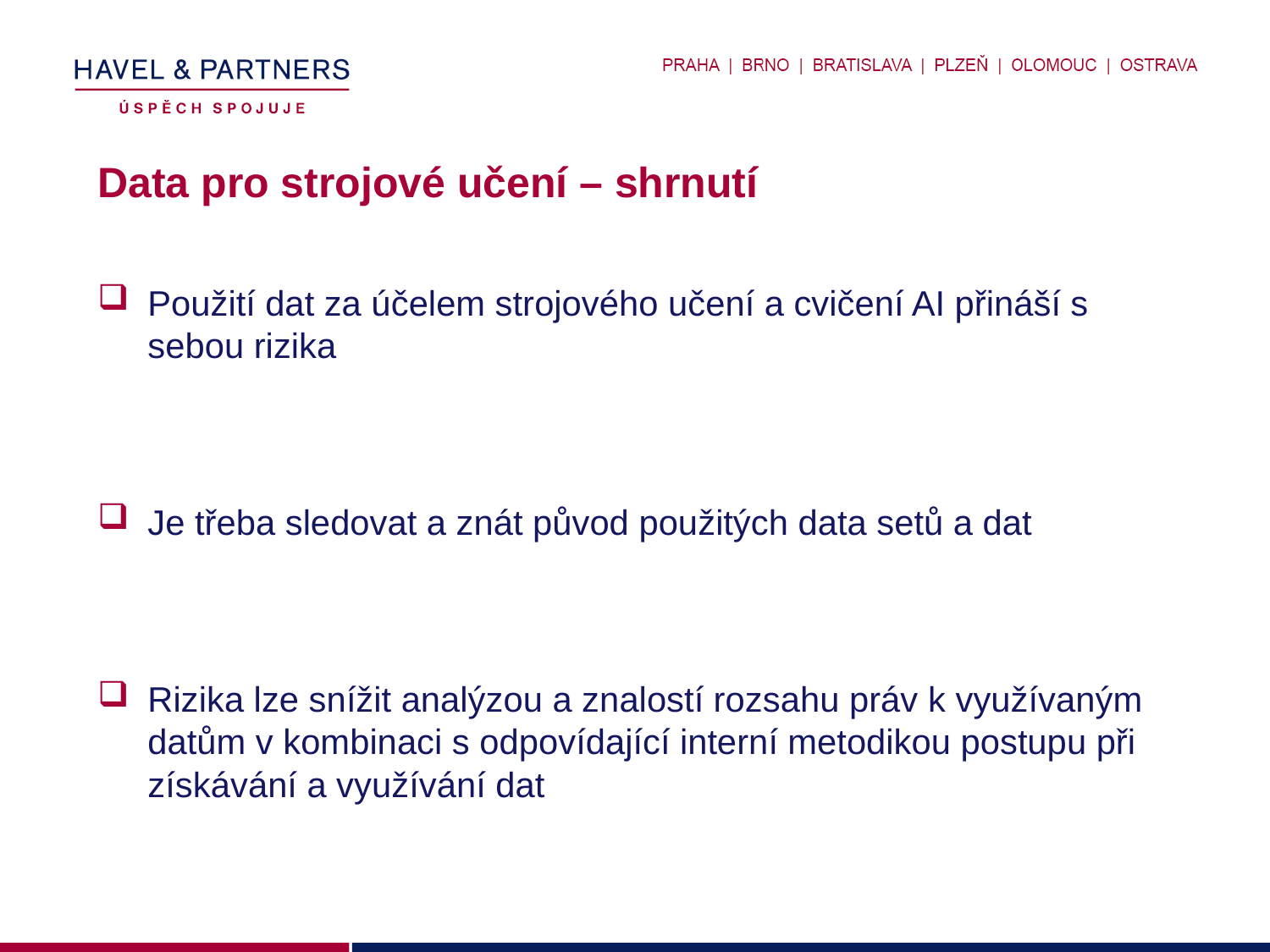

# Data pro strojové učení – shrnutí

Použití dat za účelem strojového učení a cvičení AI přináší s sebou rizika

Je třeba sledovat a znát původ použitých data setů a dat

Rizika lze snížit analýzou a znalostí rozsahu práv k využívaným datům v kombinaci s odpovídající interní metodikou postupu při získávání a využívání dat